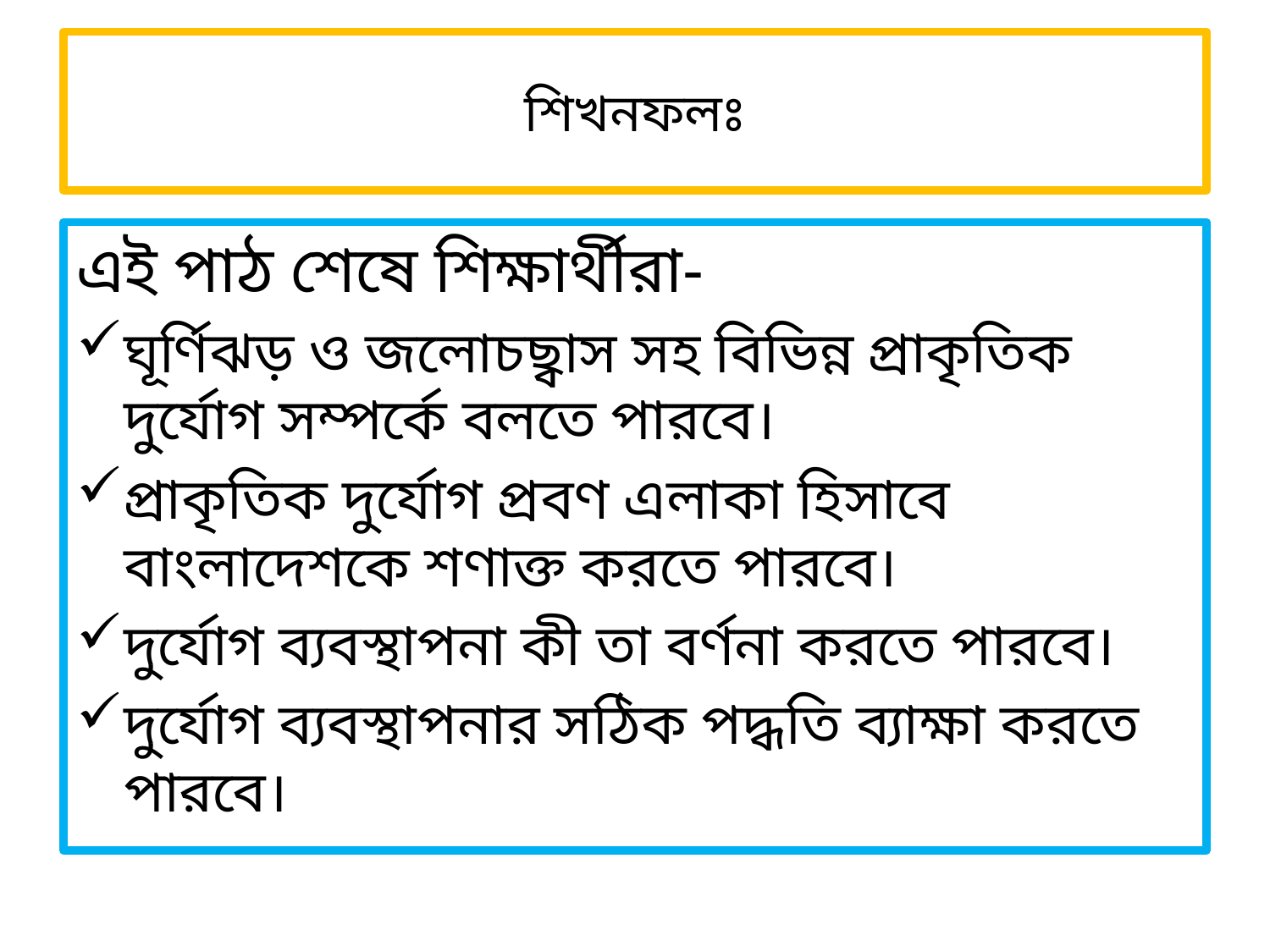

# শিখনফলঃ
এই পাঠ শেষে শিক্ষার্থীরা-
ঘূর্ণিঝড় ও জলোচছ্বাস সহ বিভিন্ন প্রাকৃতিক দুর্যোগ সম্পর্কে বলতে পারবে।
প্রাকৃতিক দুর্যোগ প্রবণ এলাকা হিসাবে বাংলাদেশকে শণাক্ত করতে পারবে।
দুর্যোগ ব্যবস্থাপনা কী তা বর্ণনা করতে পারবে।
দুর্যোগ ব্যবস্থাপনার সঠিক পদ্ধতি ব্যাক্ষা করতে পারবে।